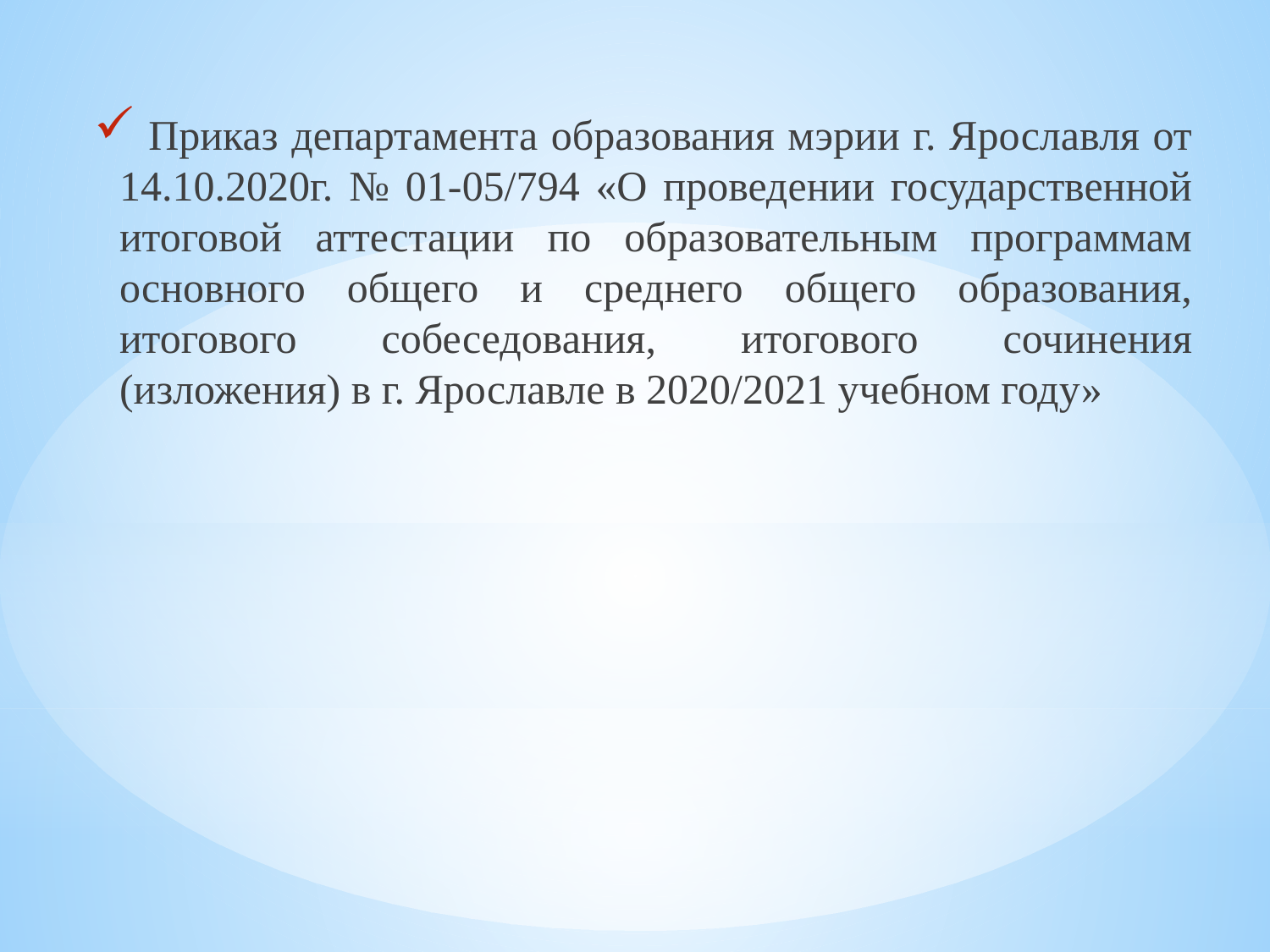

Приказ департамента образования мэрии г. Ярославля от 14.10.2020г. № 01-05/794 «О проведении государственной итоговой аттестации по образовательным программам основного общего и среднего общего образования, итогового собеседования, итогового сочинения (изложения) в г. Ярославле в 2020/2021 учебном году»